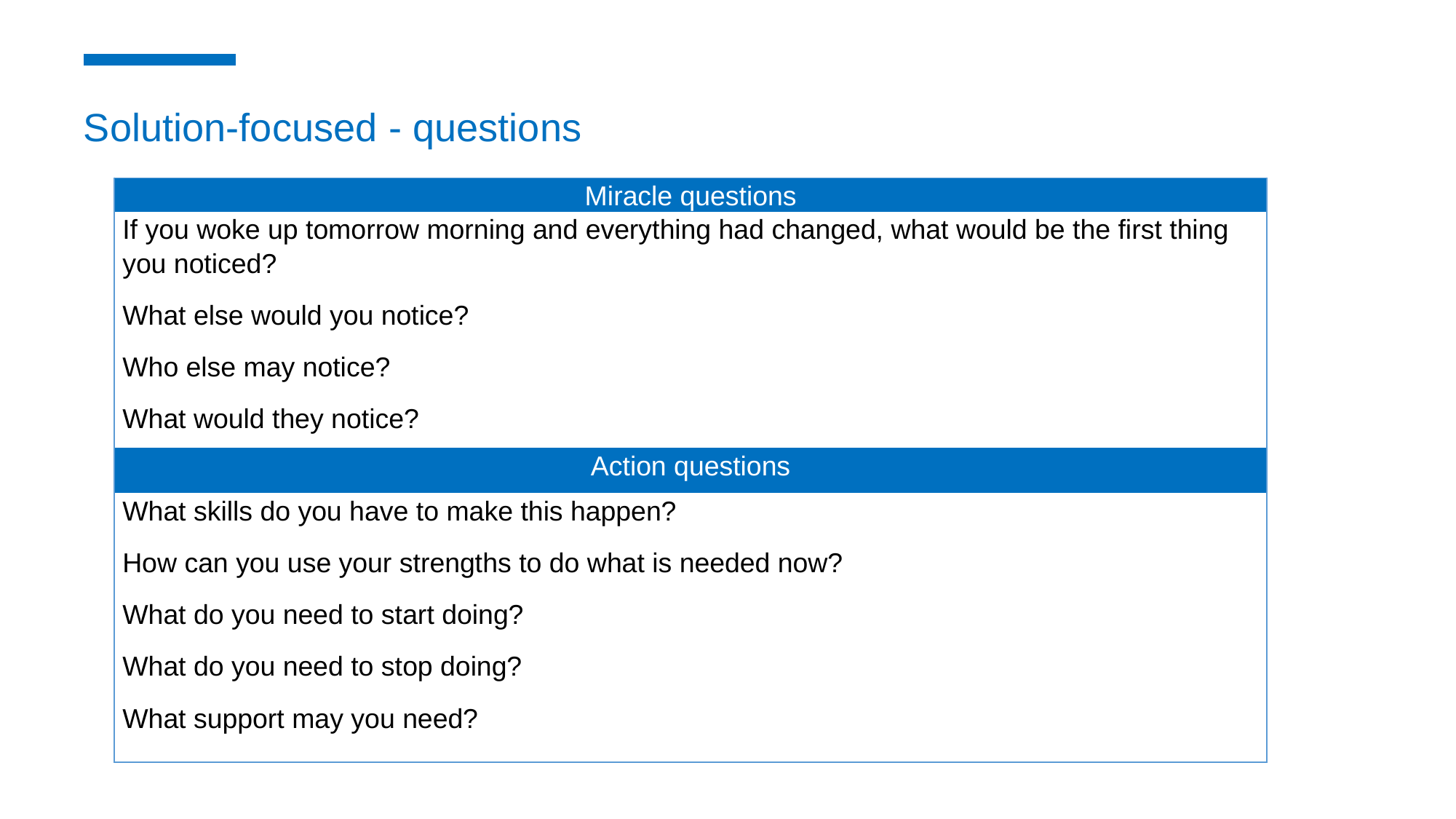

Solution-focused - questions

| Miracle questions |
| --- |
| If you woke up tomorrow morning and everything had changed, what would be the first thing you noticed? What else would you notice? Who else may notice? What would they notice? |
| Action questions |
| What skills do you have to make this happen? How can you use your strengths to do what is needed now? What do you need to start doing? What do you need to stop doing? What support may you need? |